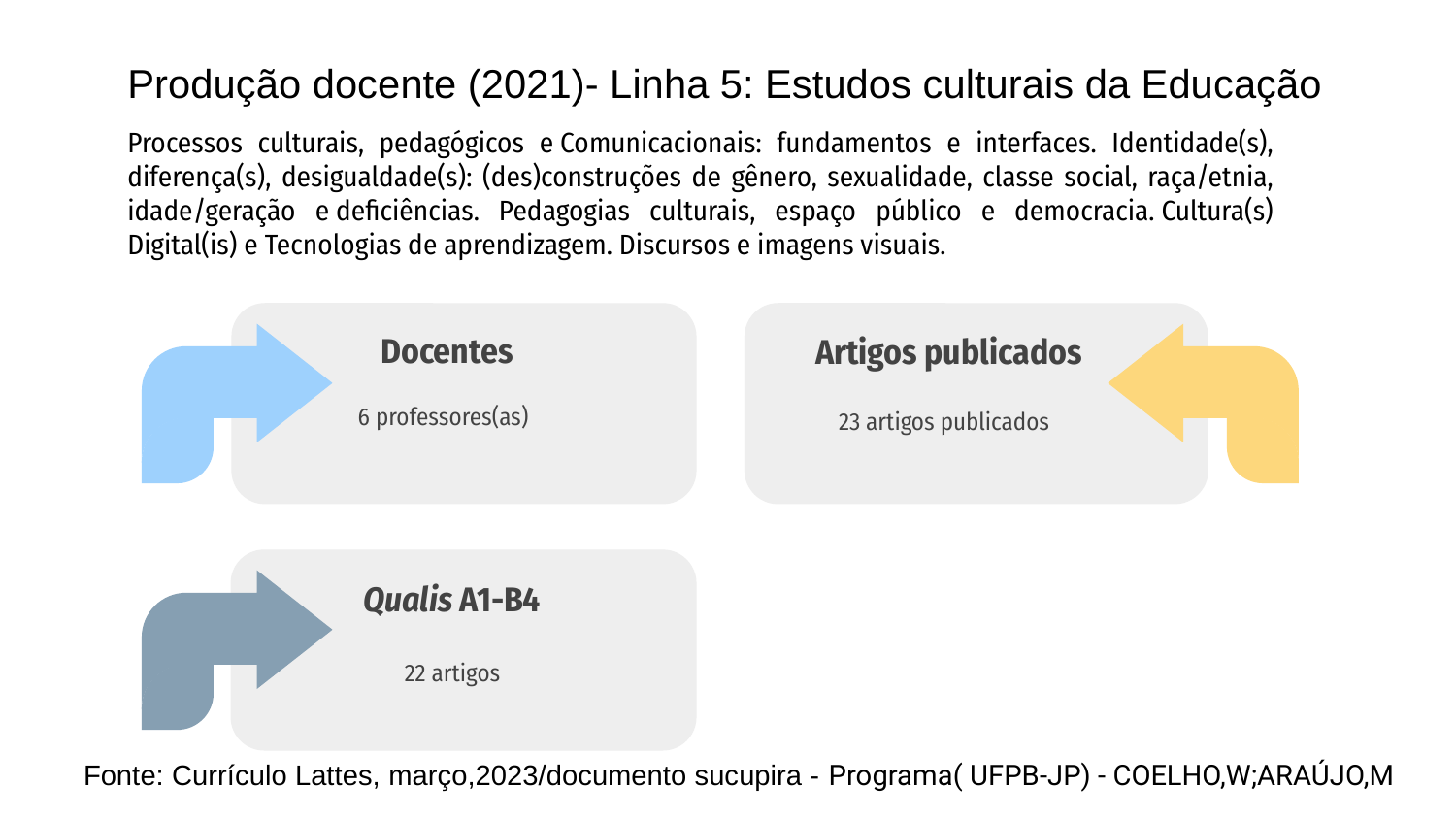

# Produção docente (2021)- Linha 5: Estudos culturais da Educação
Processos culturais, pedagógicos e Comunicacionais: fundamentos e interfaces. Identidade(s), diferença(s), desigualdade(s): (des)construções de gênero, sexualidade, classe social, raça/etnia, idade/geração e deficiências. Pedagogias culturais, espaço público e democracia. Cultura(s) Digital(is) e Tecnologias de aprendizagem. Discursos e imagens visuais.

Docentes

6 professores(as)

Artigos publicados

23 artigos publicados

Qualis A1-B4

22 artigos

(Fonte: Currículo Lattes, março,2023/documento sucupira - Programa( UFPB-JP) - COELHO,W;ARAÚJO,M